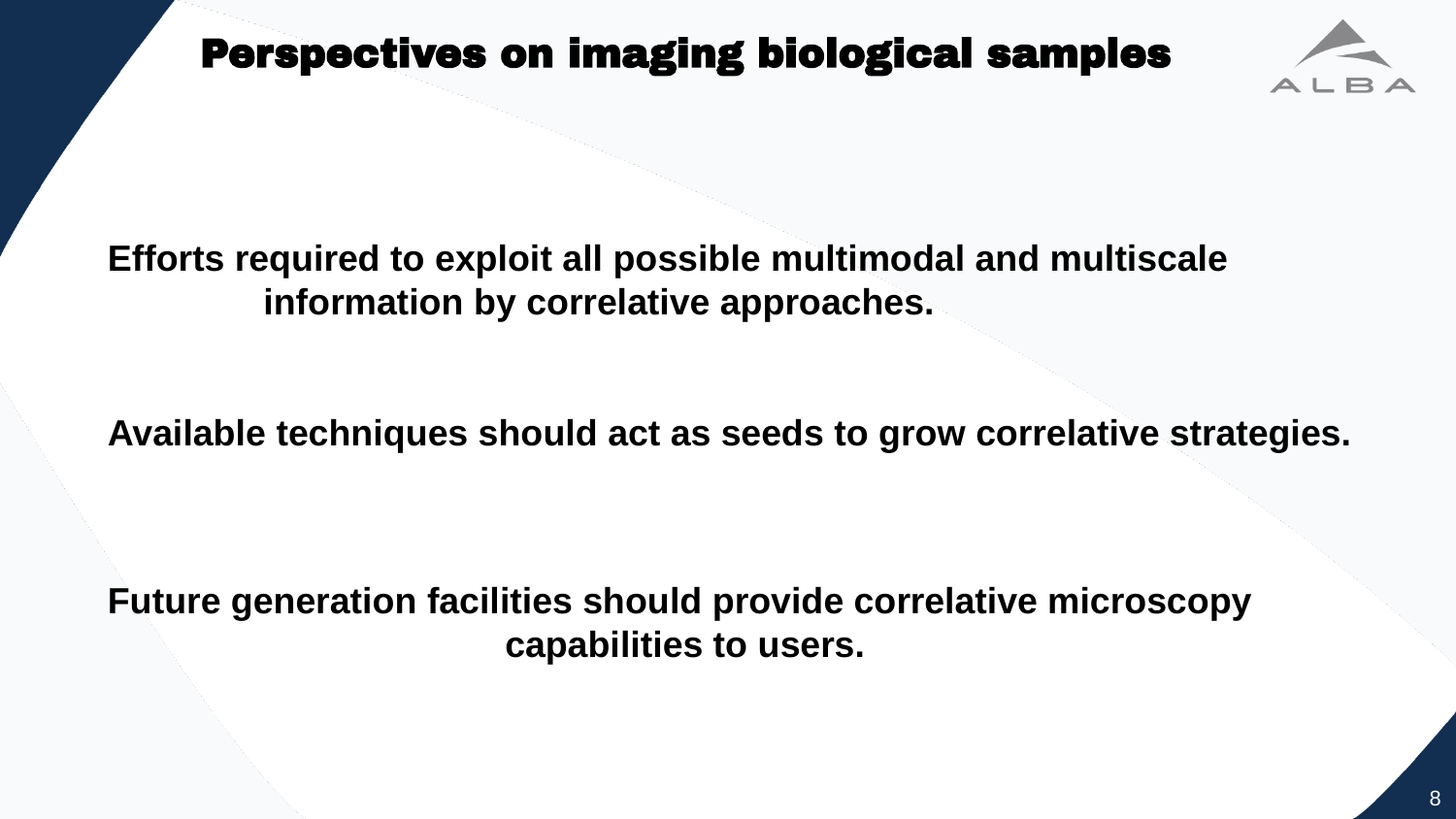

Perspectives on imaging biological samples
Efforts required to exploit all possible multimodal and multiscale
	 information by correlative approaches.

Available techniques should act as seeds to grow correlative strategies.

Future generation facilities should provide correlative microscopy
capabilities to users.
8